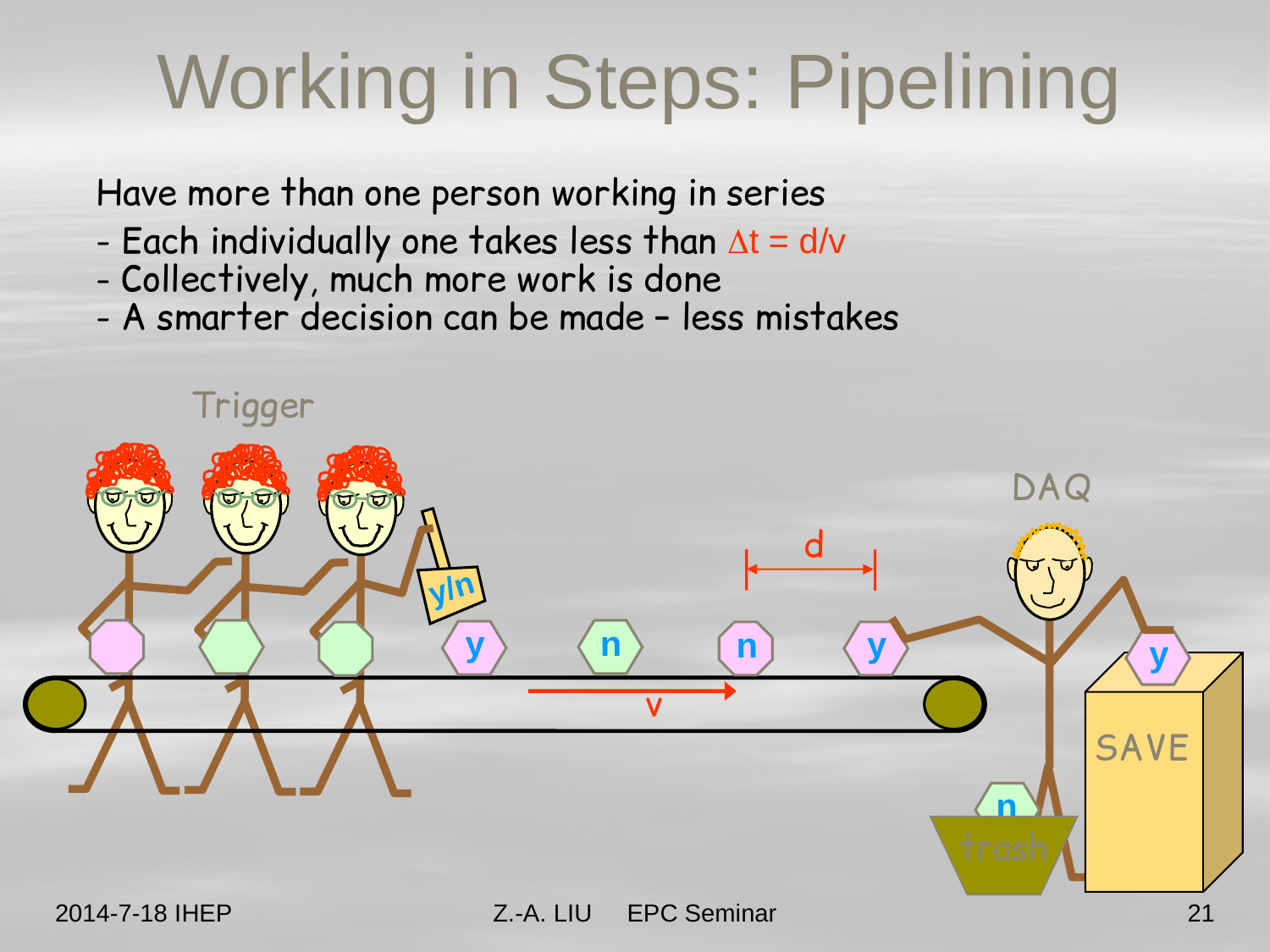

Working in Steps: Pipelining
Have more than one person working in series
- Each individually one takes less than Δt = d/v
- Collectively, much more work is done
- A smarter decision can be made – less mistakes
Trigger

y/n

DAQ
d

y
n

y

n

y

v

SAVE

n

trash
2014-7-18 IHEP
Z.-A. LIU     EPC Seminar
21